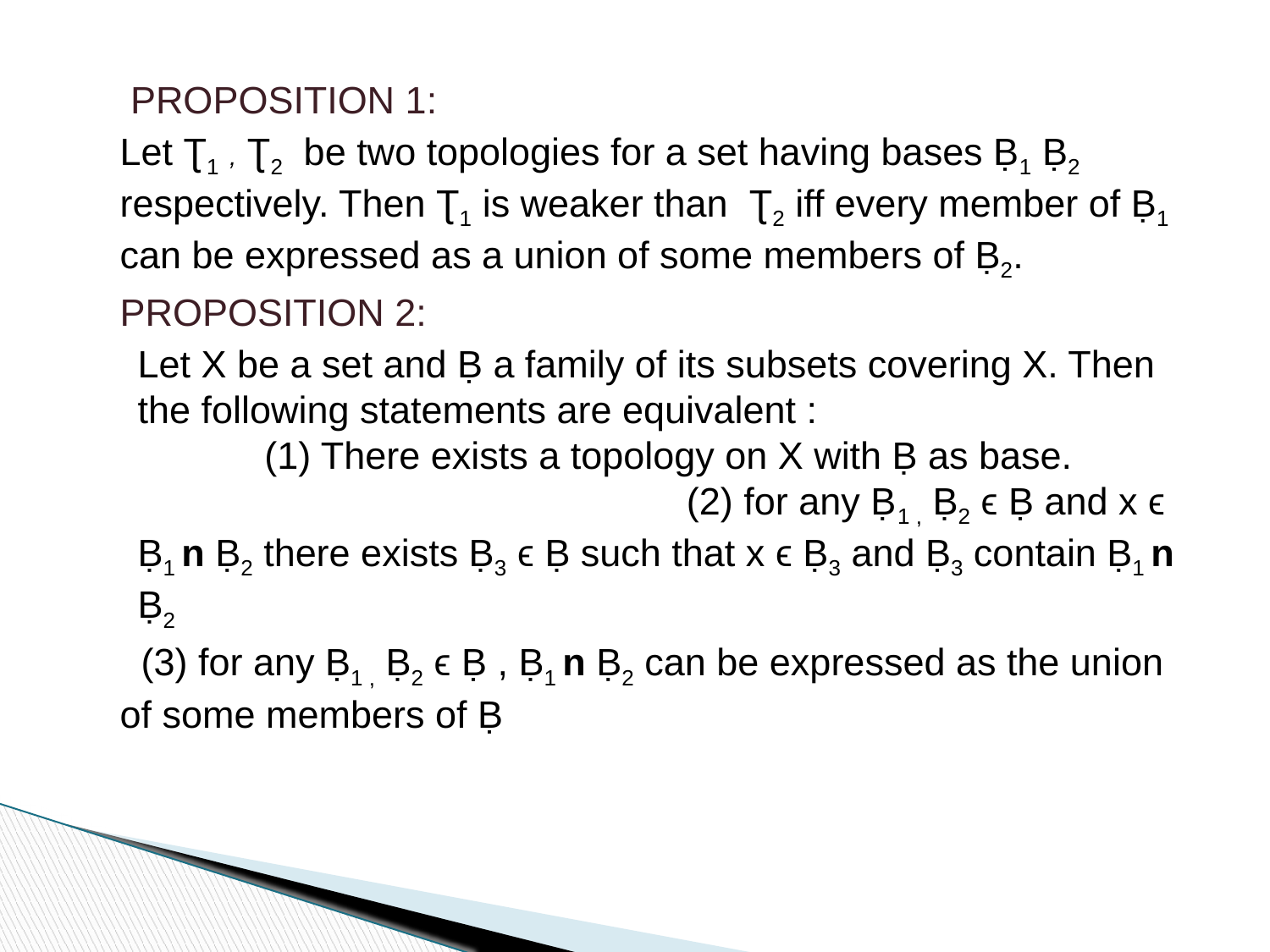

PROPOSITION 1:
	Let Ʈ1 , Ʈ2  be two topologies for a set having bases Ḅ1 Ḅ2 respectively. Then Ʈ1 is weaker than  Ʈ2 iff every member of Ḅ1 can be expressed as a union of some members of Ḅ2.
  	PROPOSITION 2:
	Let X be a set and Ḅ a family of its subsets covering X. Then the following statements are equivalent :                                                (1) There exists a topology on X with Ḅ as base.                                                                (2) for any Ḅ1 , Ḅ2 ϵ Ḅ and x ϵ Ḅ1 n Ḅ2 there exists Ḅ3 ϵ Ḅ such that x ϵ Ḅ3 and Ḅ3 contain Ḅ1 n Ḅ2
	  (3) for any Ḅ1 , Ḅ2 ϵ Ḅ , Ḅ1 n Ḅ2 can be expressed as the union of some members of Ḅ